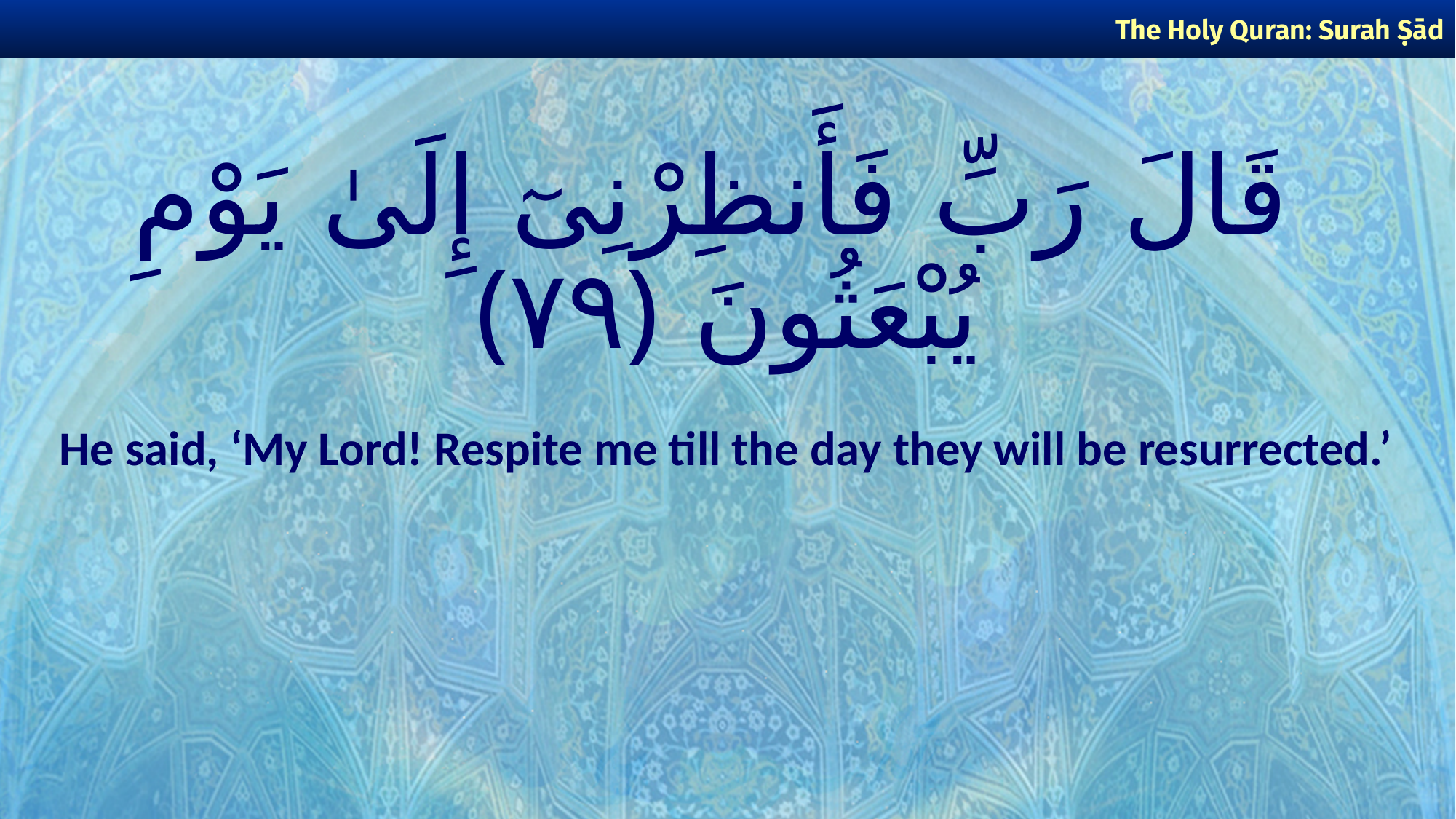

The Holy Quran: Surah Ṣād
# قَالَ رَبِّ فَأَنظِرْنِىٓ إِلَىٰ يَوْمِ يُبْعَثُونَ ﴿٧٩﴾
He said, ‘My Lord! Respite me till the day they will be resurrected.’